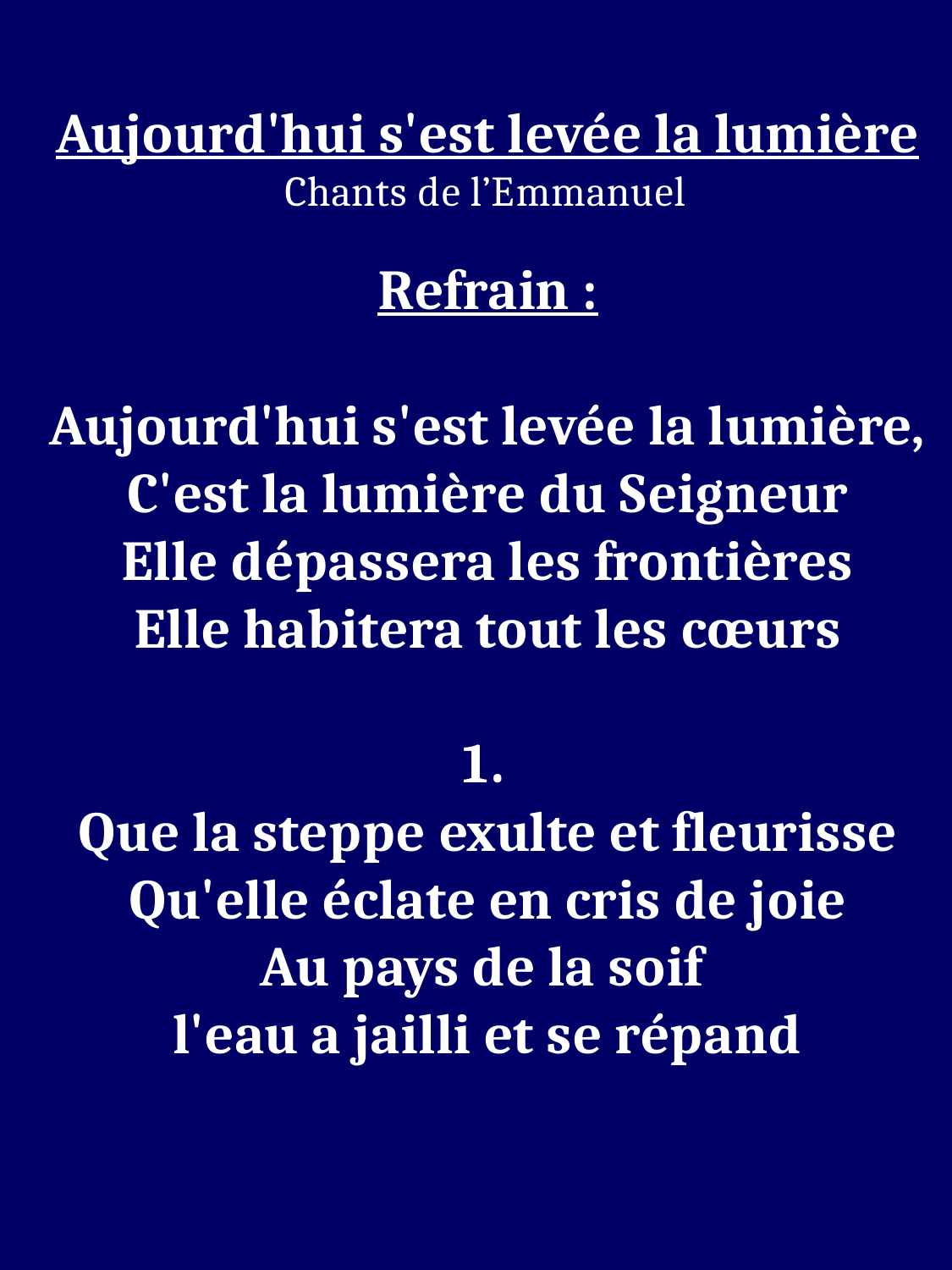

Aujourd'hui s'est levée la lumière
Chants de l’Emmanuel 
Refrain :

Aujourd'hui s'est levée la lumière,
C'est la lumière du Seigneur
Elle dépassera les frontières
Elle habitera tout les cœurs

1.
Que la steppe exulte et fleurisse
Qu'elle éclate en cris de joie
Au pays de la soif
l'eau a jailli et se répand